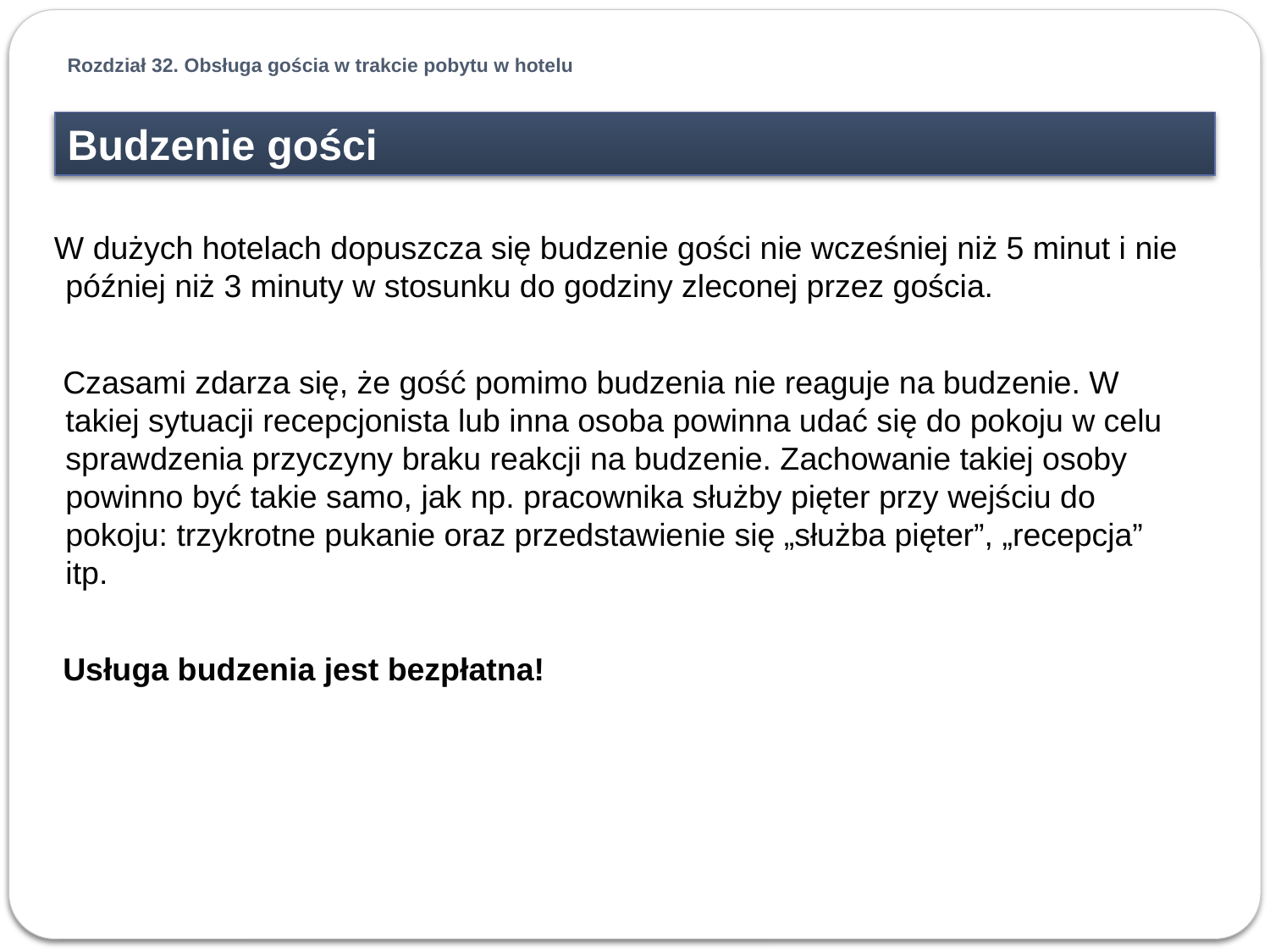

Rozdział 32. Obsługa gościa w trakcie pobytu w hotelu
Budzenie gości
   W dużych hotelach dopuszcza się budzenie gości nie wcześniej niż 5 minut i nie później niż 3 minuty w stosunku do godziny zleconej przez gościa.

    Czasami zdarza się, że gość pomimo budzenia nie reaguje na budzenie. W takiej sytuacji recepcjonista lub inna osoba powinna udać się do pokoju w celu sprawdzenia przyczyny braku reakcji na budzenie. Zachowanie takiej osoby powinno być takie samo, jak np. pracownika służby pięter przy wejściu do pokoju: trzykrotne pukanie oraz przedstawienie się „służba pięter”, „recepcja” itp.

    Usługa budzenia jest bezpłatna!